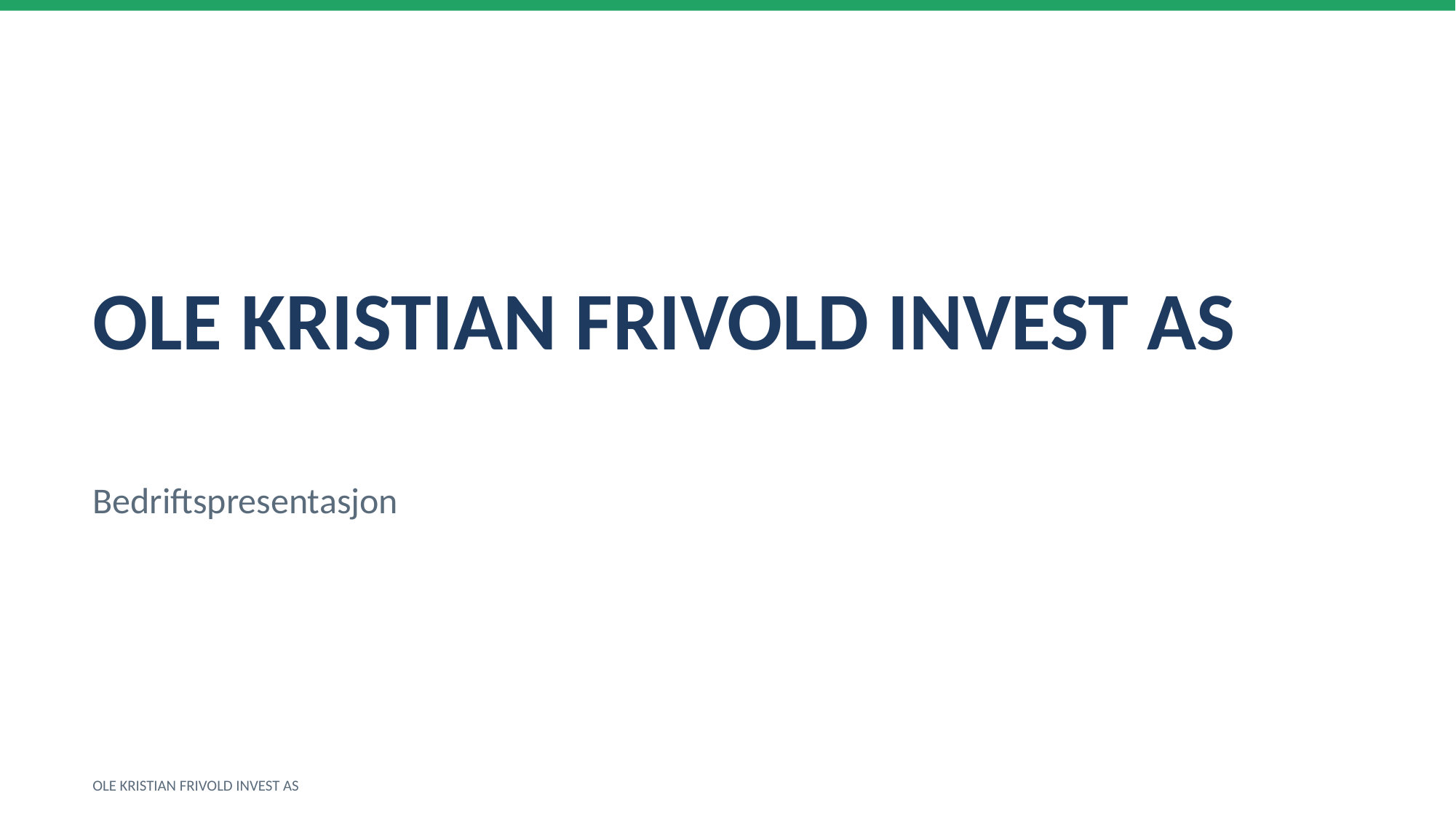

OLE KRISTIAN FRIVOLD INVEST AS
Bedriftspresentasjon
OLE KRISTIAN FRIVOLD INVEST AS